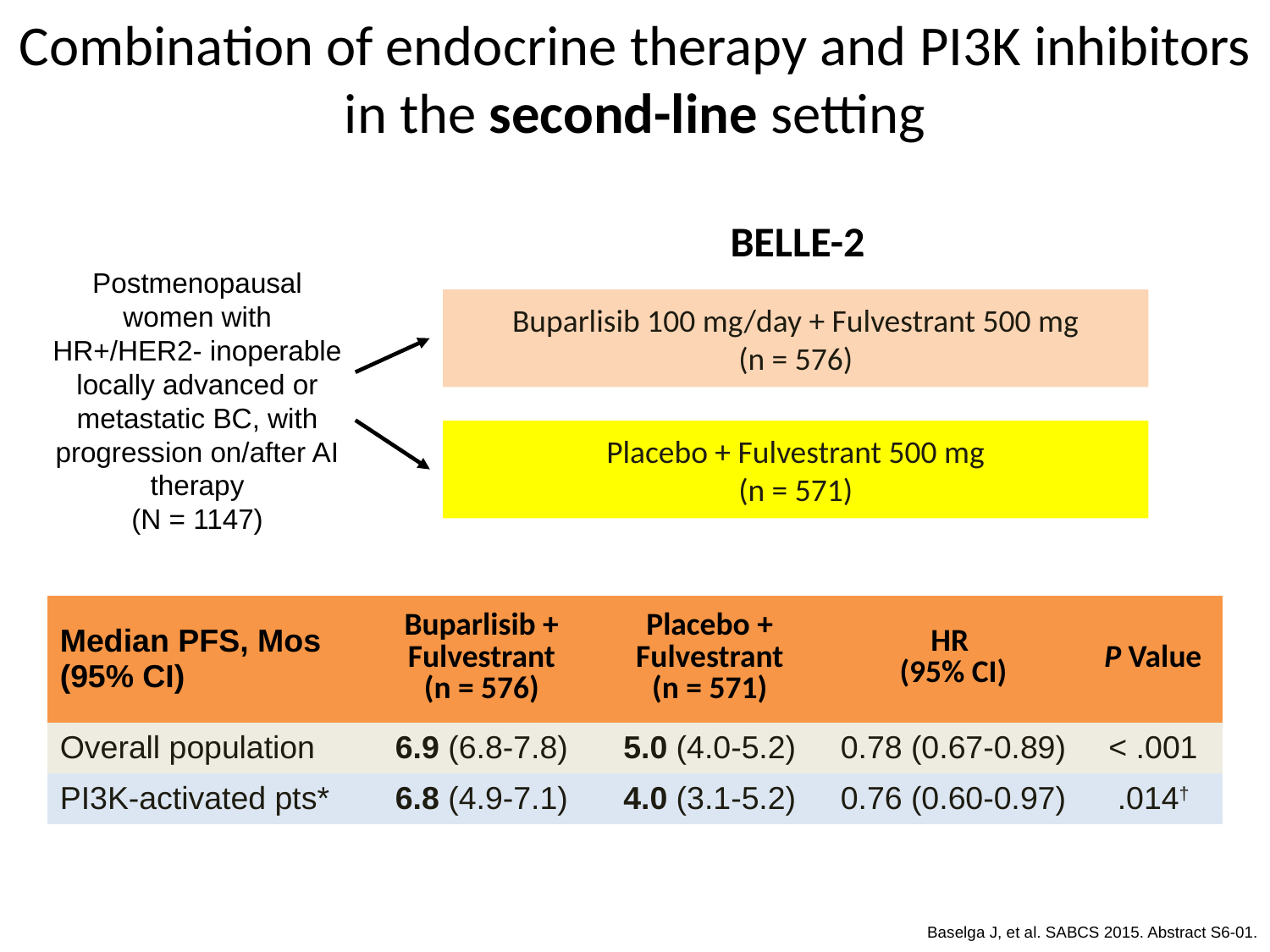

Combination of endocrine therapy and PI3K inhibitors in the second-line setting
BELLE-2
Postmenopausal women with HR+/HER2- inoperable locally advanced or metastatic BC, with progression on/after AI therapy
(N = 1147)
Buparlisib 100 mg/day + Fulvestrant 500 mg
(n = 576)

Placebo + Fulvestrant 500 mg
(n = 571)
| Median PFS, Mos (95% CI) | Buparlisib + Fulvestrant (n = 576) | Placebo + Fulvestrant (n = 571) | HR (95% CI) | P Value |
| --- | --- | --- | --- | --- |
| Overall population | 6.9 (6.8-7.8) | 5.0 (4.0-5.2) | 0.78 (0.67-0.89) | < .001 |
| PI3K-activated pts\* | 6.8 (4.9-7.1) | 4.0 (3.1-5.2) | 0.76 (0.60-0.97) | .014† |
Baselga J, et al. SABCS 2015. Abstract S6-01.